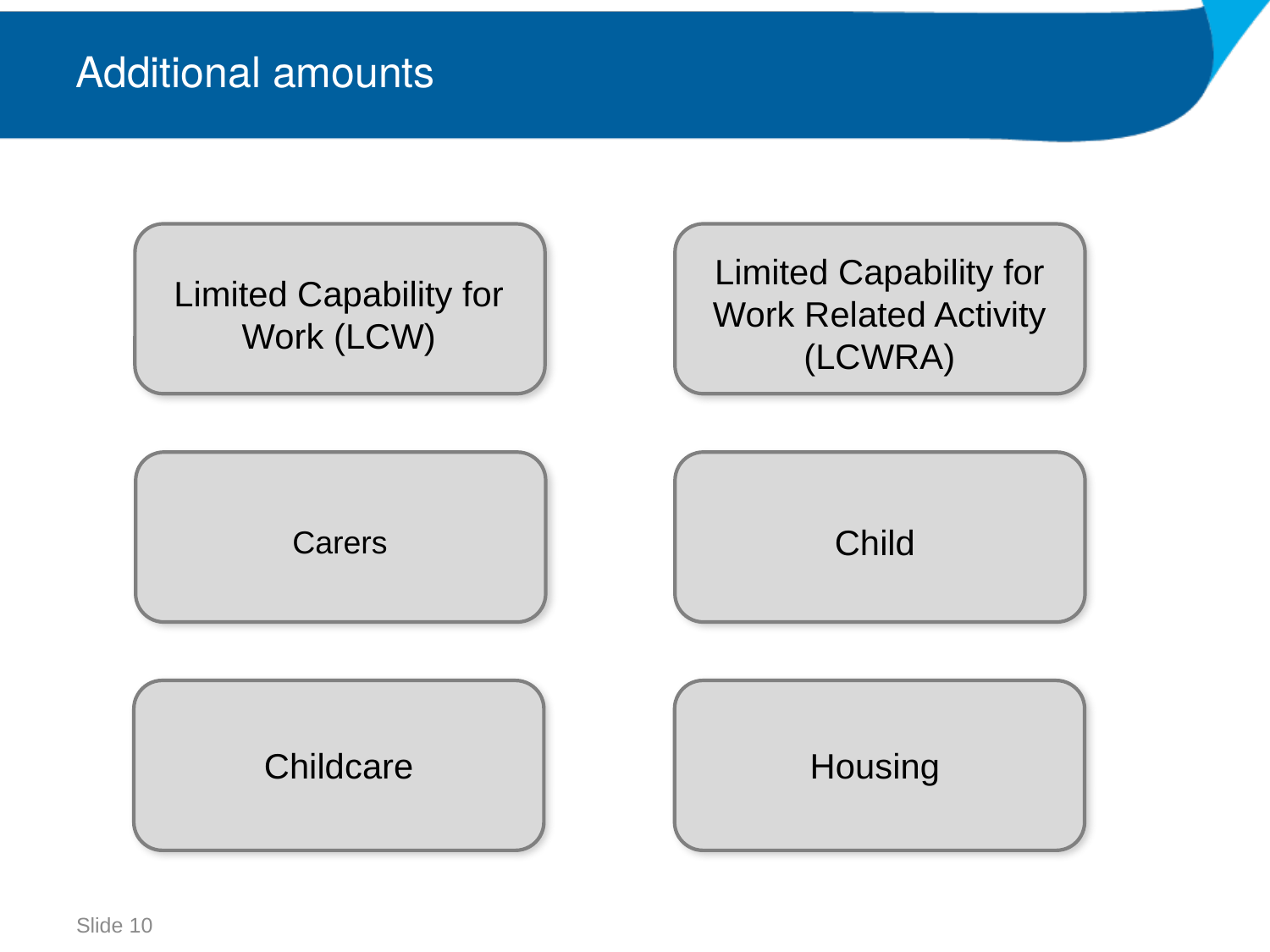

# Additional amounts

Limited Capability for Work Related Activity (LCWRA)
Limited Capability for Work (LCW)

Child
Carers

Childcare
Housing
Slide 10